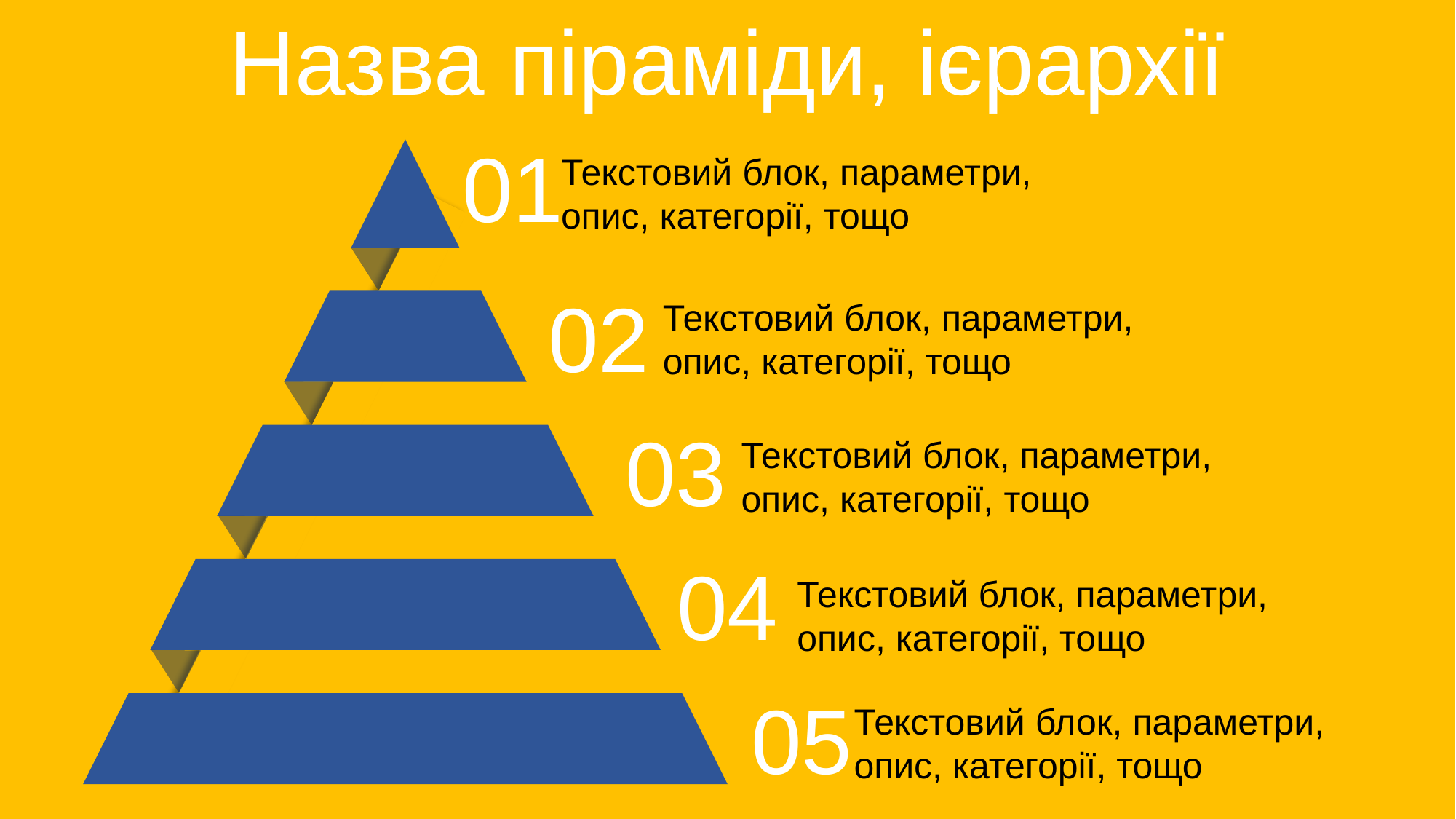

Назва піраміди, ієрархії

01

Текстовий блок, параметри,
опис, категорії, тощо
02
Текстовий блок, параметри,
опис, категорії, тощо
03
Текстовий блок, параметри,
опис, категорії, тощо
04
Текстовий блок, параметри,
опис, категорії, тощо
05
Текстовий блок, параметри,
опис, категорії, тощо